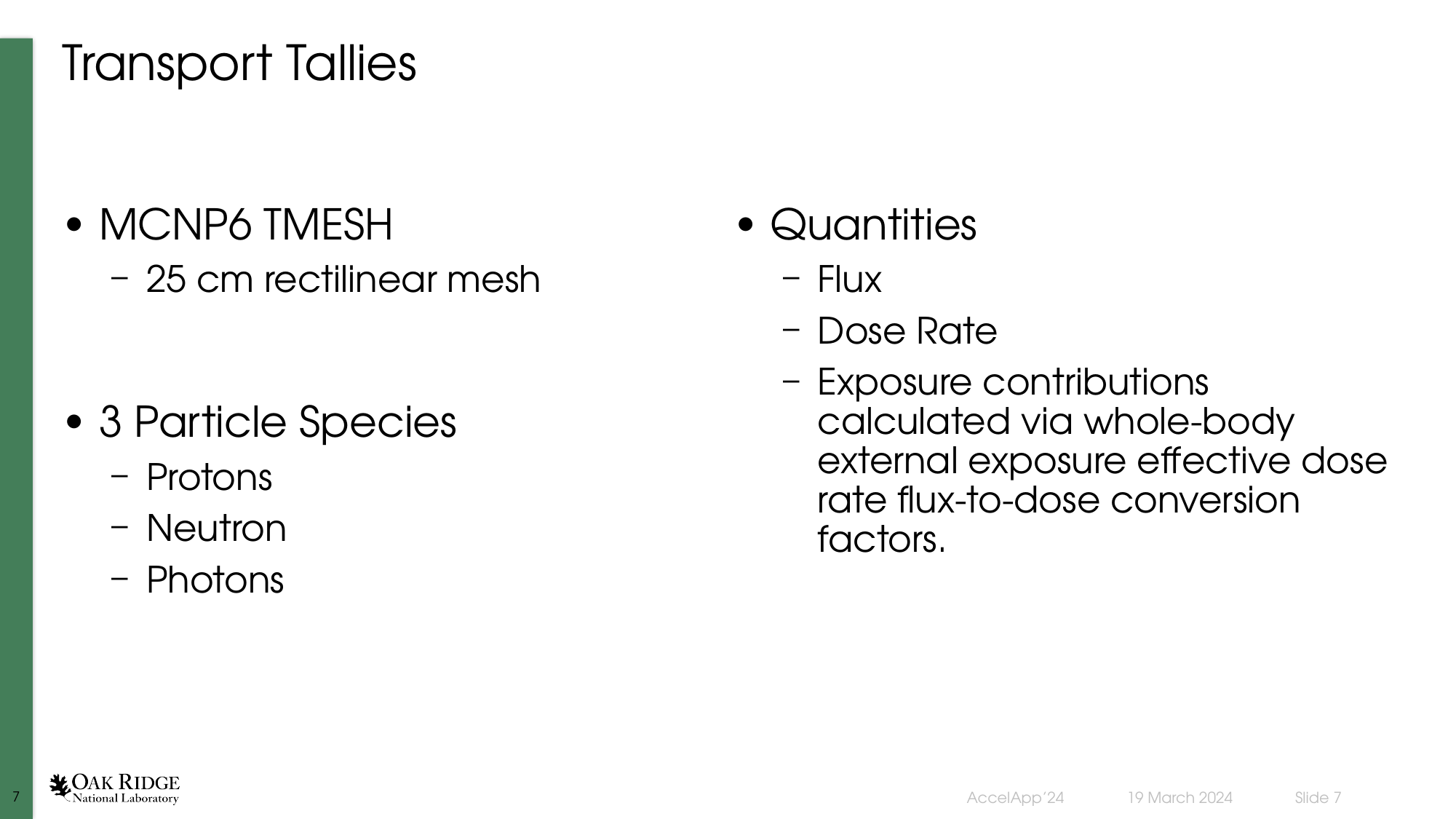

# Transport Tallies
MCNP6 TMESH
25 cm rectilinear mesh

3 Particle Species
Protons
Neutron
Photons

Quantities
Flux
Dose Rate
Exposure contributions calculated via whole-body external exposure effective dose rate flux-to-dose conversion factors.